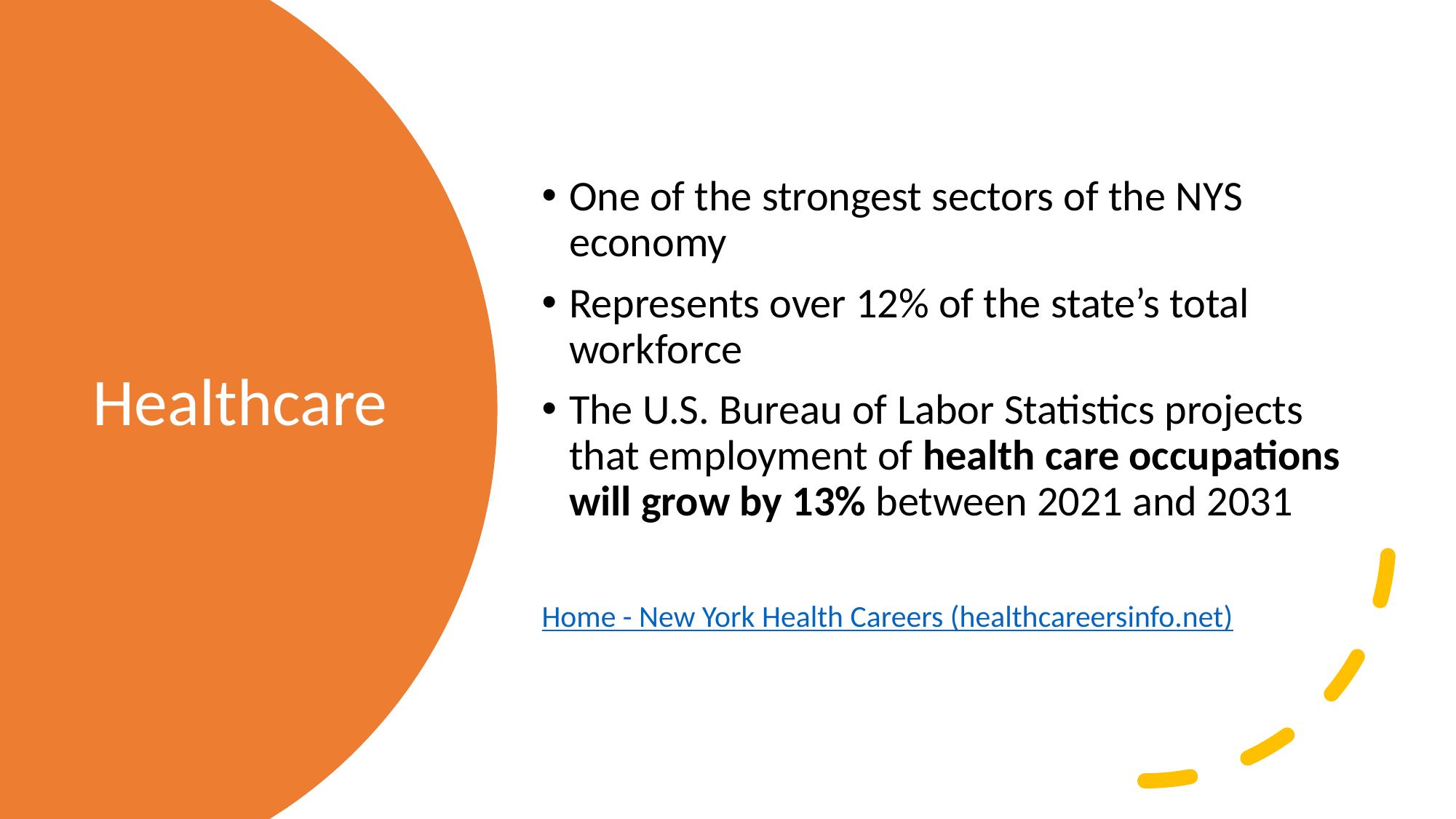

One of the strongest sectors of the NYS economy
Represents over 12% of the state’s total workforce
The U.S. Bureau of Labor Statistics projects that employment of health care occupations will grow by 13% between 2021 and 2031

Home - New York Health Careers (healthcareersinfo.net)
# Healthcare